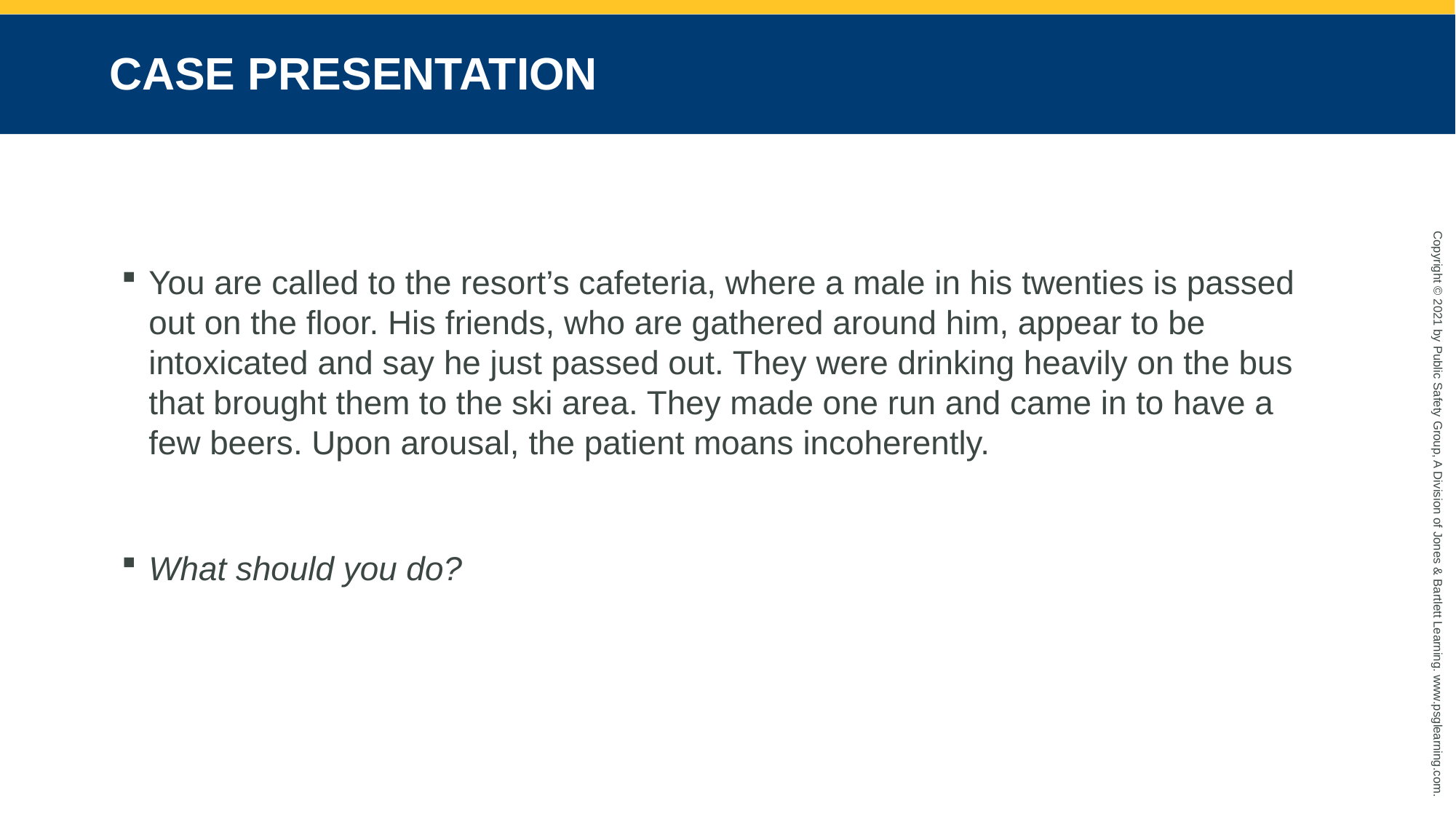

# CASE PRESENTATION
You are called to the resort’s cafeteria, where a male in his twenties is passed out on the floor. His friends, who are gathered around him, appear to be intoxicated and say he just passed out. They were drinking heavily on the bus that brought them to the ski area. They made one run and came in to have a few beers. Upon arousal, the patient moans incoherently.

What should you do?